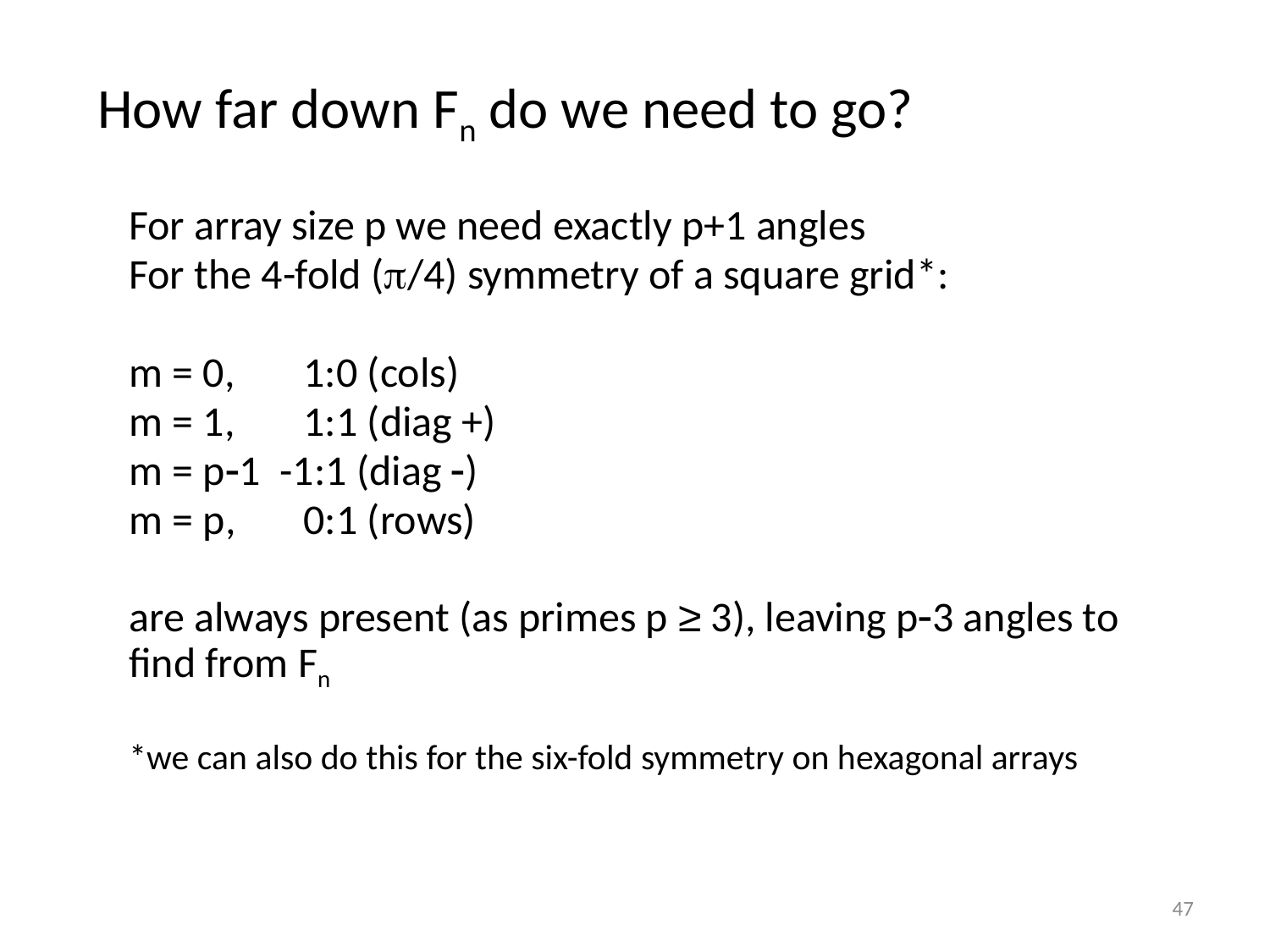

# How far down Fn do we need to go?
For array size p we need exactly p+1 angles
For the 4-fold (π/4) symmetry of a square grid*:

m = 0, 	     1:0 (cols)
m = 1, 	     1:1 (diag +)
m = p−1  -1:1 (diag −)
m = p, 	     0:1 (rows)

are always present (as primes p ≥ 3), leaving p−3 angles to find from Fn

*we can also do this for the six-fold symmetry on hexagonal arrays
47